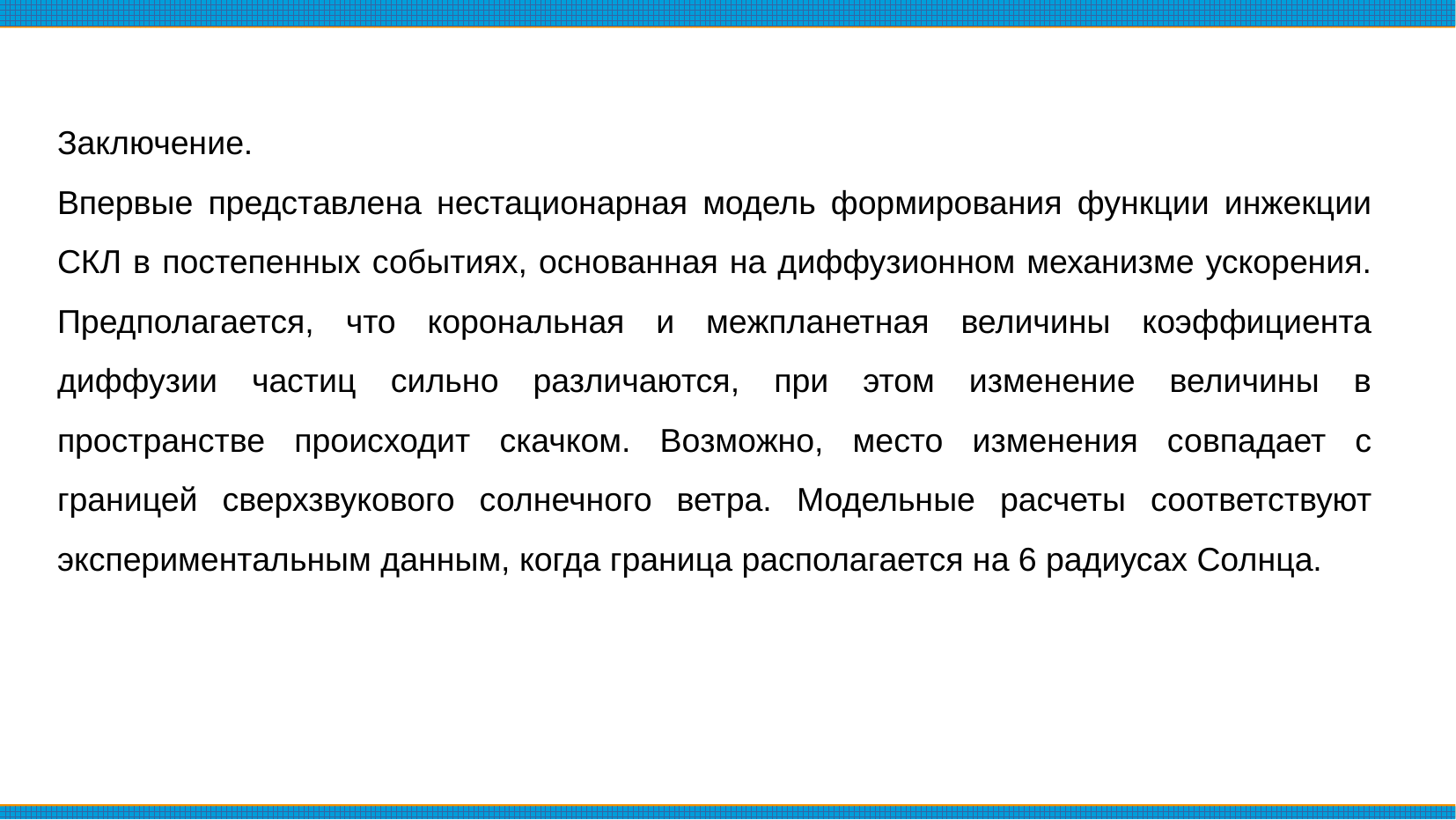

Заключение.
Впервые представлена нестационарная модель формирования функции инжекции СКЛ в постепенных событиях, основанная на диффузионном механизме ускорения. Предполагается, что корональная и межпланетная величины коэффициента диффузии частиц сильно различаются, при этом изменение величины в пространстве происходит скачком. Возможно, место изменения совпадает с границей сверхзвукового солнечного ветра. Модельные расчеты соответствуют экспериментальным данным, когда граница располагается на 6 радиусах Солнца.